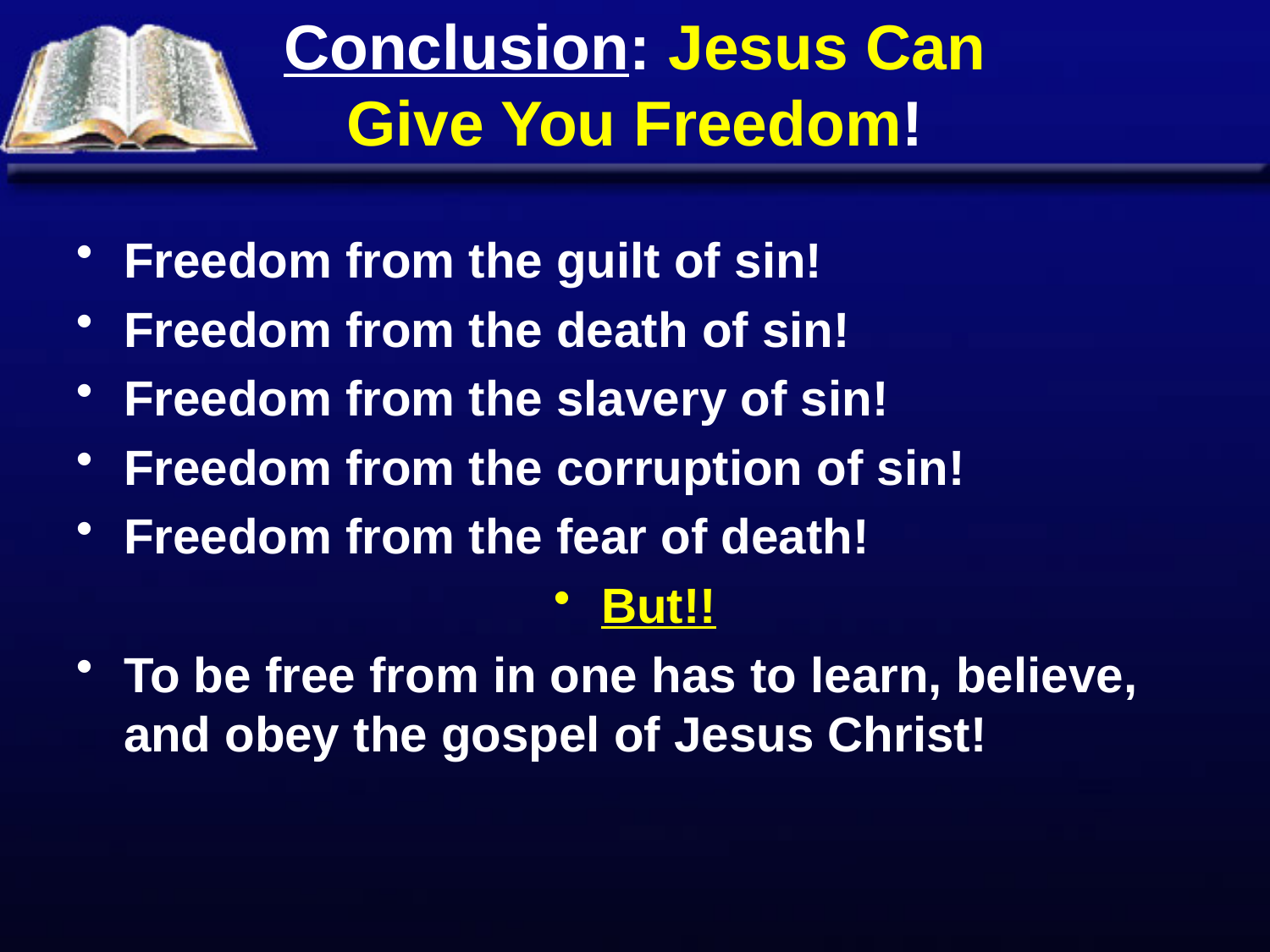

# Conclusion: Jesus Can Give You Freedom!
Freedom from the guilt of sin!
Freedom from the death of sin!
Freedom from the slavery of sin!
Freedom from the corruption of sin!
Freedom from the fear of death!
But!!
To be free from in one has to learn, believe, and obey the gospel of Jesus Christ!